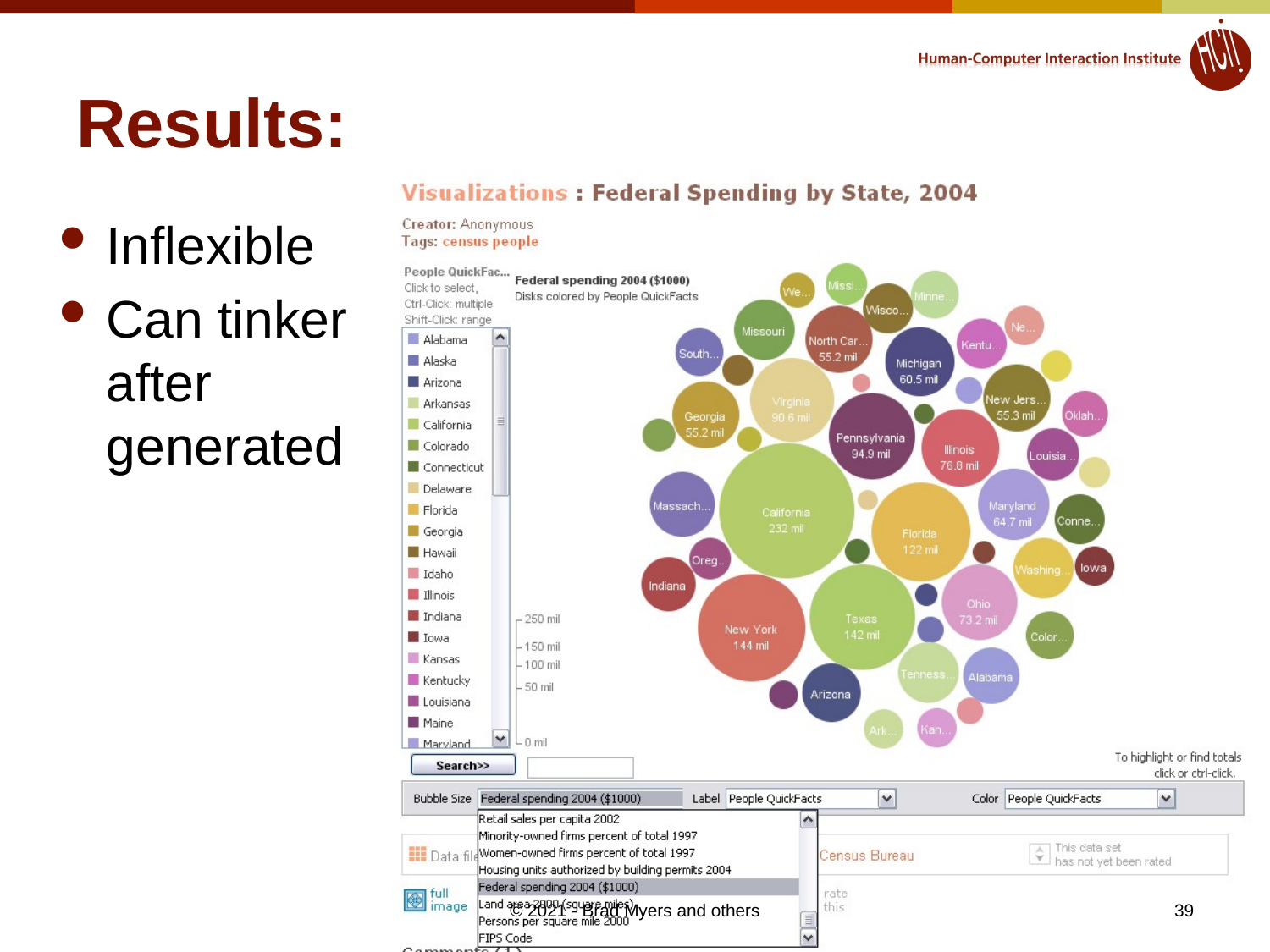

# Results:

Inflexible
Can tinker
after
generated
39
© 2021 - Brad Myers and others